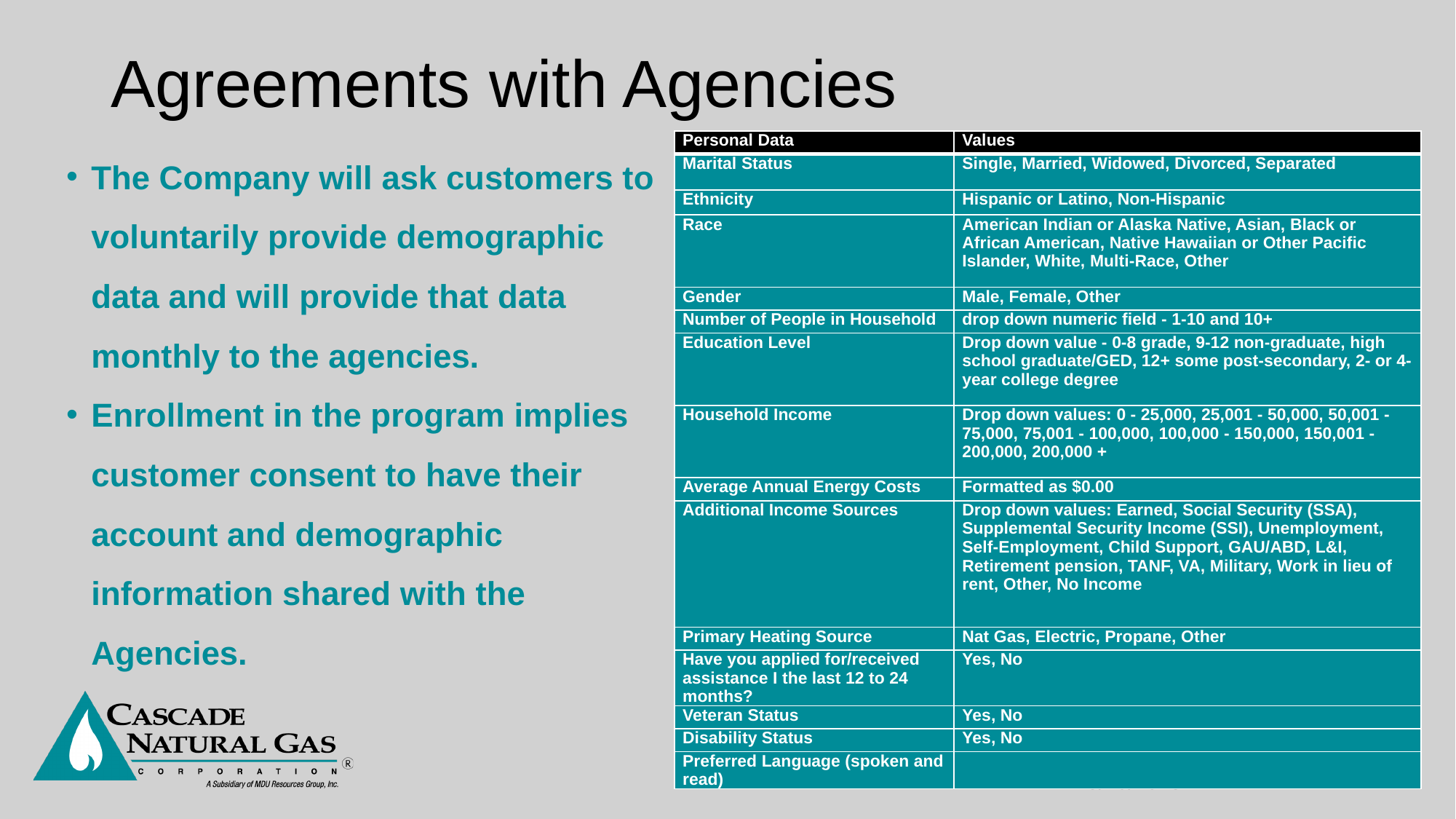

# Agreements with Agencies
The Company will ask customers to voluntarily provide demographic data and will provide that data monthly to the agencies.
Enrollment in the program implies customer consent to have their account and demographic information shared with the Agencies.

| Personal Data | Values |
| --- | --- |
| Marital Status | Single, Married, Widowed, Divorced, Separated |
| Ethnicity | Hispanic or Latino, Non-Hispanic |
| Race | American Indian or Alaska Native, Asian, Black or African American, Native Hawaiian or Other Pacific Islander, White, Multi-Race, Other |
| Gender | Male, Female, Other |
| Number of People in Household | drop down numeric field - 1-10 and 10+ |
| Education Level | Drop down value - 0-8 grade, 9-12 non-graduate, high school graduate/GED, 12+ some post-secondary, 2- or 4-year college degree |
| Household Income | Drop down values: 0 - 25,000, 25,001 - 50,000, 50,001 - 75,000, 75,001 - 100,000, 100,000 - 150,000, 150,001 - 200,000, 200,000 + |
| Average Annual Energy Costs | Formatted as $0.00 |
| Additional Income Sources | Drop down values: Earned, Social Security (SSA), Supplemental Security Income (SSI), Unemployment, Self-Employment, Child Support, GAU/ABD, L&I, Retirement pension, TANF, VA, Military, Work in lieu of rent, Other, No Income |
| Primary Heating Source | Nat Gas, Electric, Propane, Other |
| Have you applied for/received assistance I the last 12 to 24 months? | Yes, No |
| Veteran Status | Yes, No |
| Disability Status | Yes, No |
| Preferred Language (spoken and read) |  |
5/19/2023
10